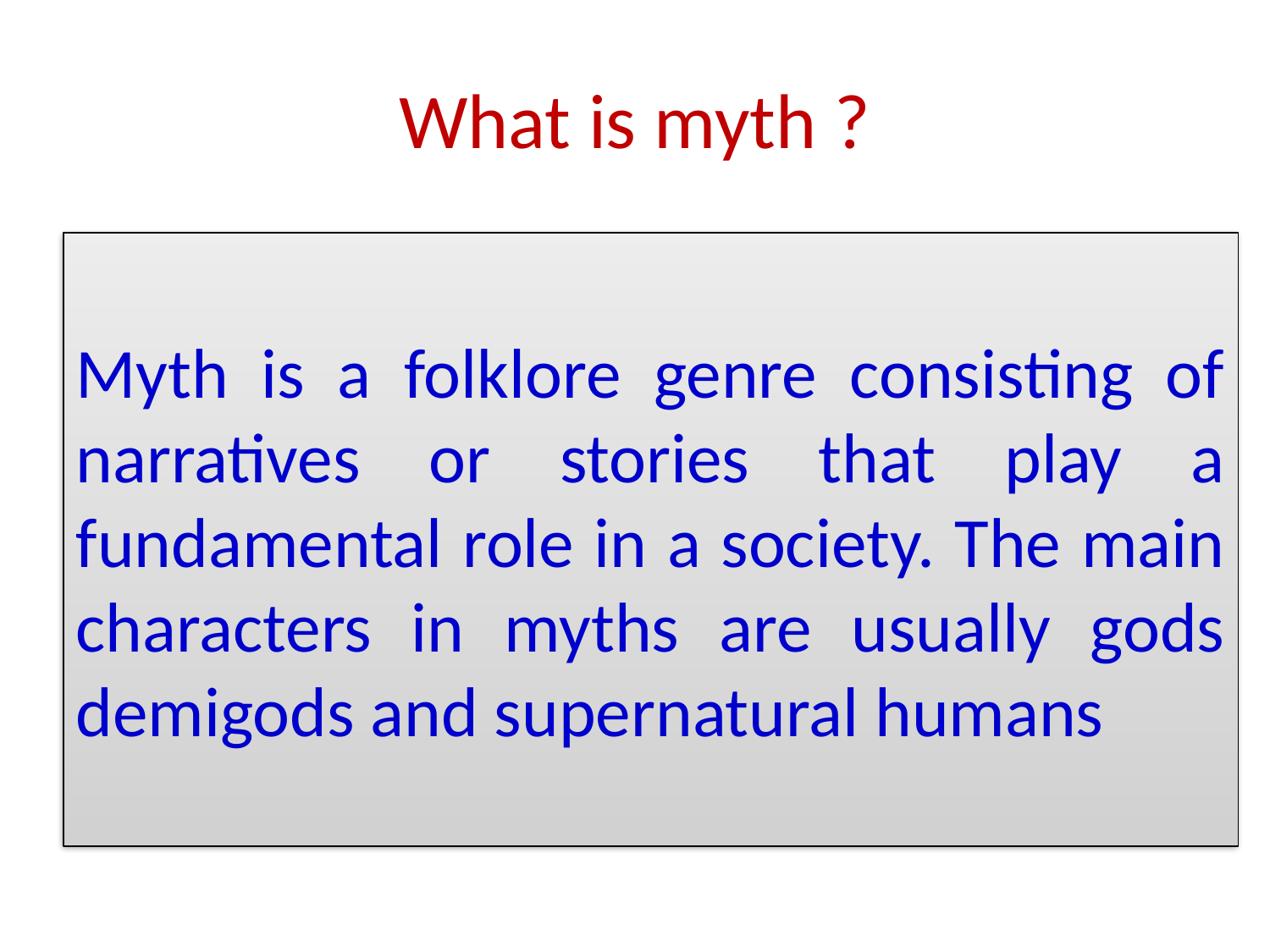

# What is myth ?

Myth is a folklore genre consisting of narratives or stories that play a fundamental role in a society. The main characters in myths are usually gods demigods and supernatural humans